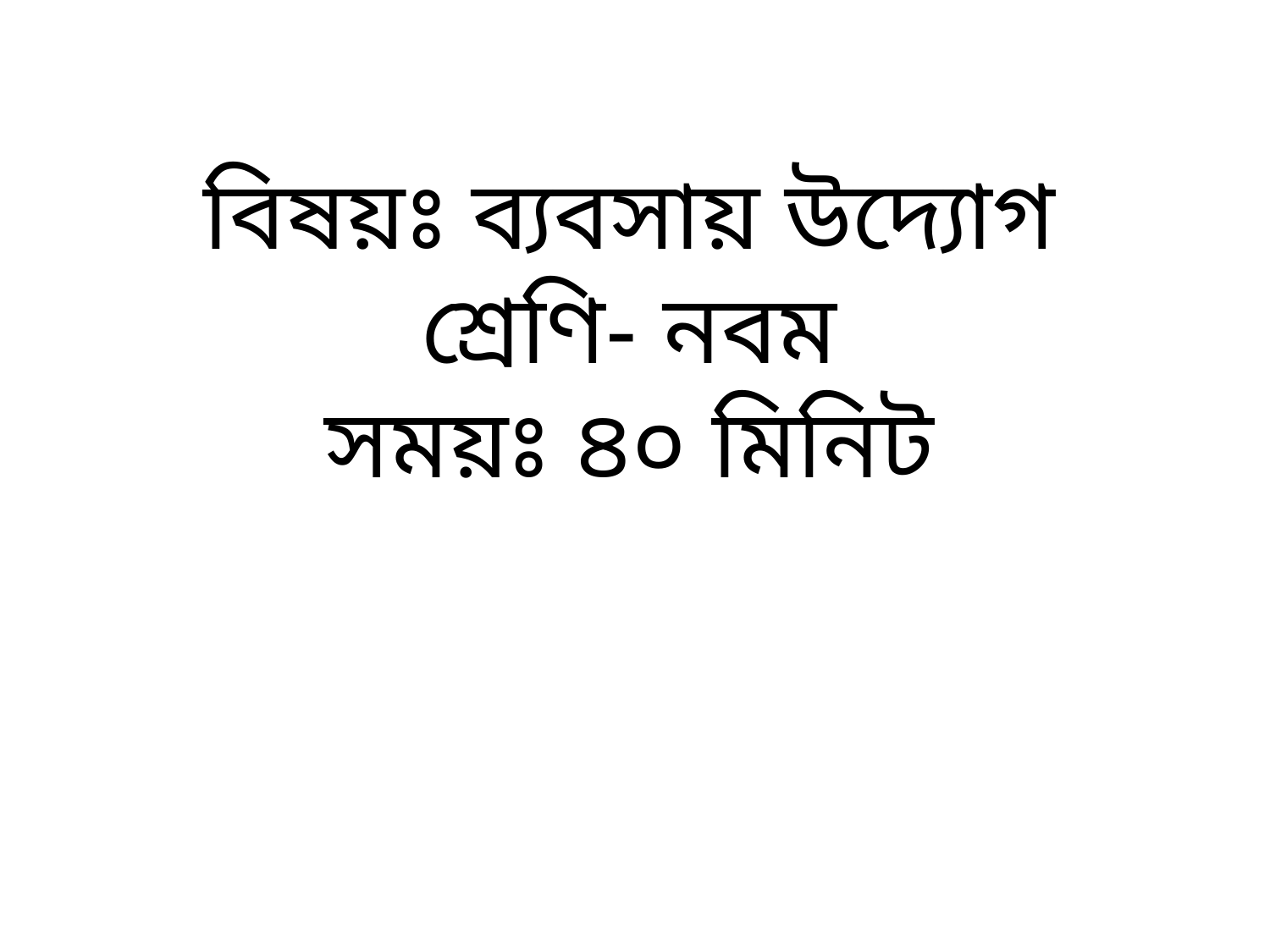

বিষয়ঃ ব্যবসায় উদ্যোগ
শ্রেণি- নবম
সময়ঃ ৪০ মিনিট